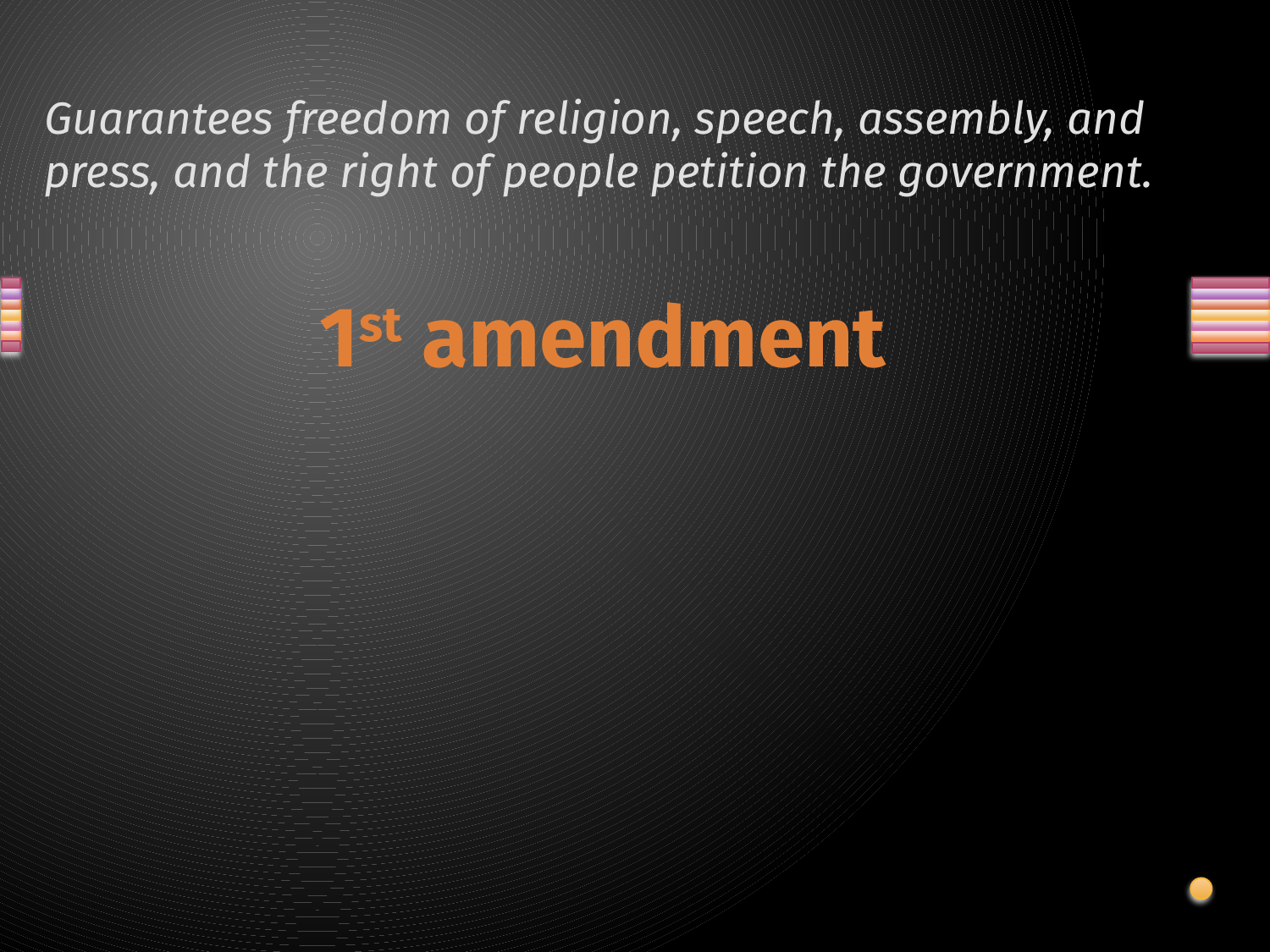

# Guarantees freedom of religion, speech, assembly, and press, and the right of people petition the government.
1st amendment